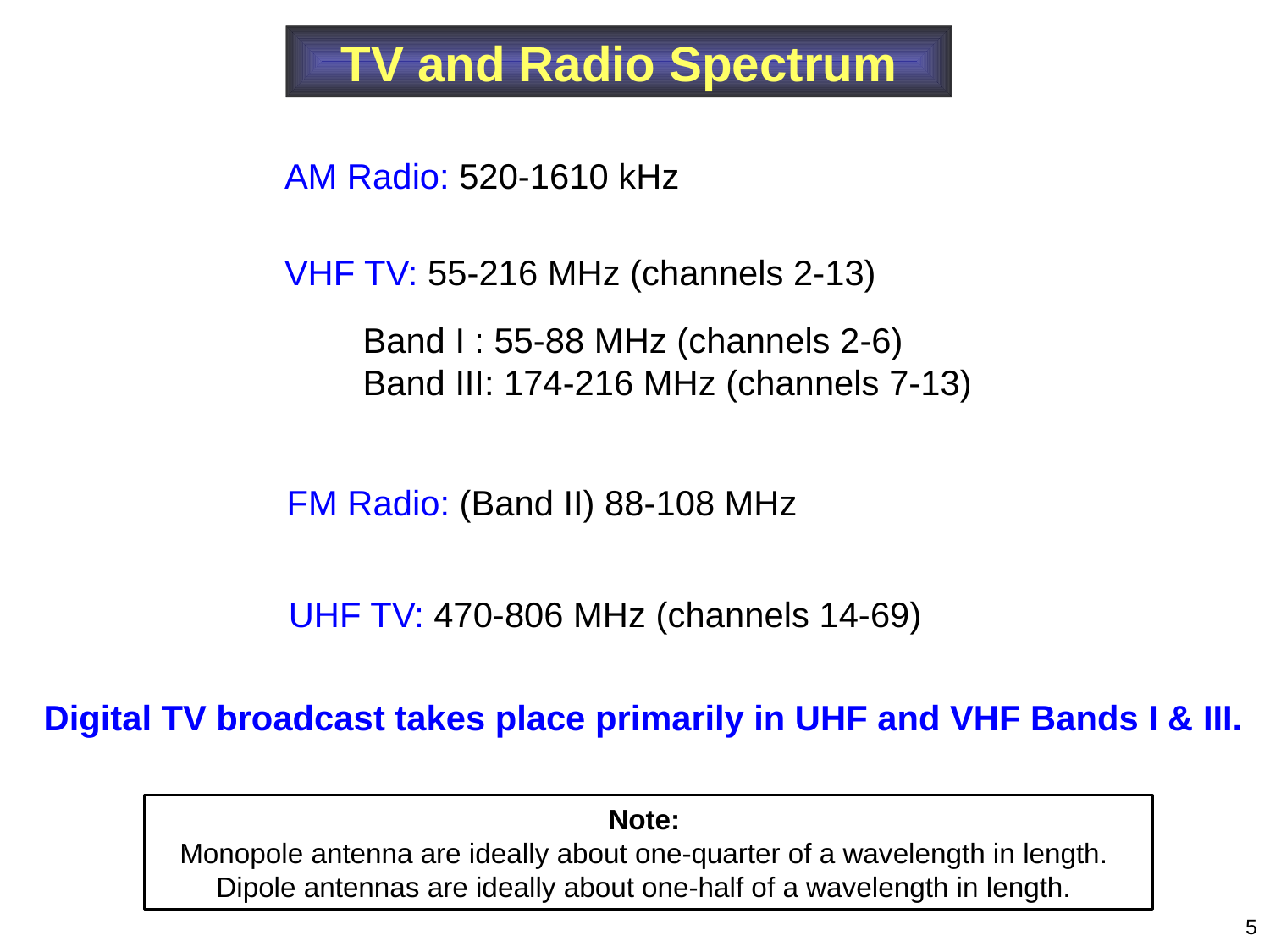

TV and Radio Spectrum
AM Radio: 520-1610 kHz
VHF TV: 55-216 MHz (channels 2-13)
Band I : 55-88 MHz (channels 2-6)
Band III: 174-216 MHz (channels 7-13)
FM Radio: (Band II) 88-108 MHz
UHF TV: 470-806 MHz (channels 14-69)
Digital TV broadcast takes place primarily in UHF and VHF Bands I & III.
Note:
Monopole antenna are ideally about one-quarter of a wavelength in length.
Dipole antennas are ideally about one-half of a wavelength in length.
5